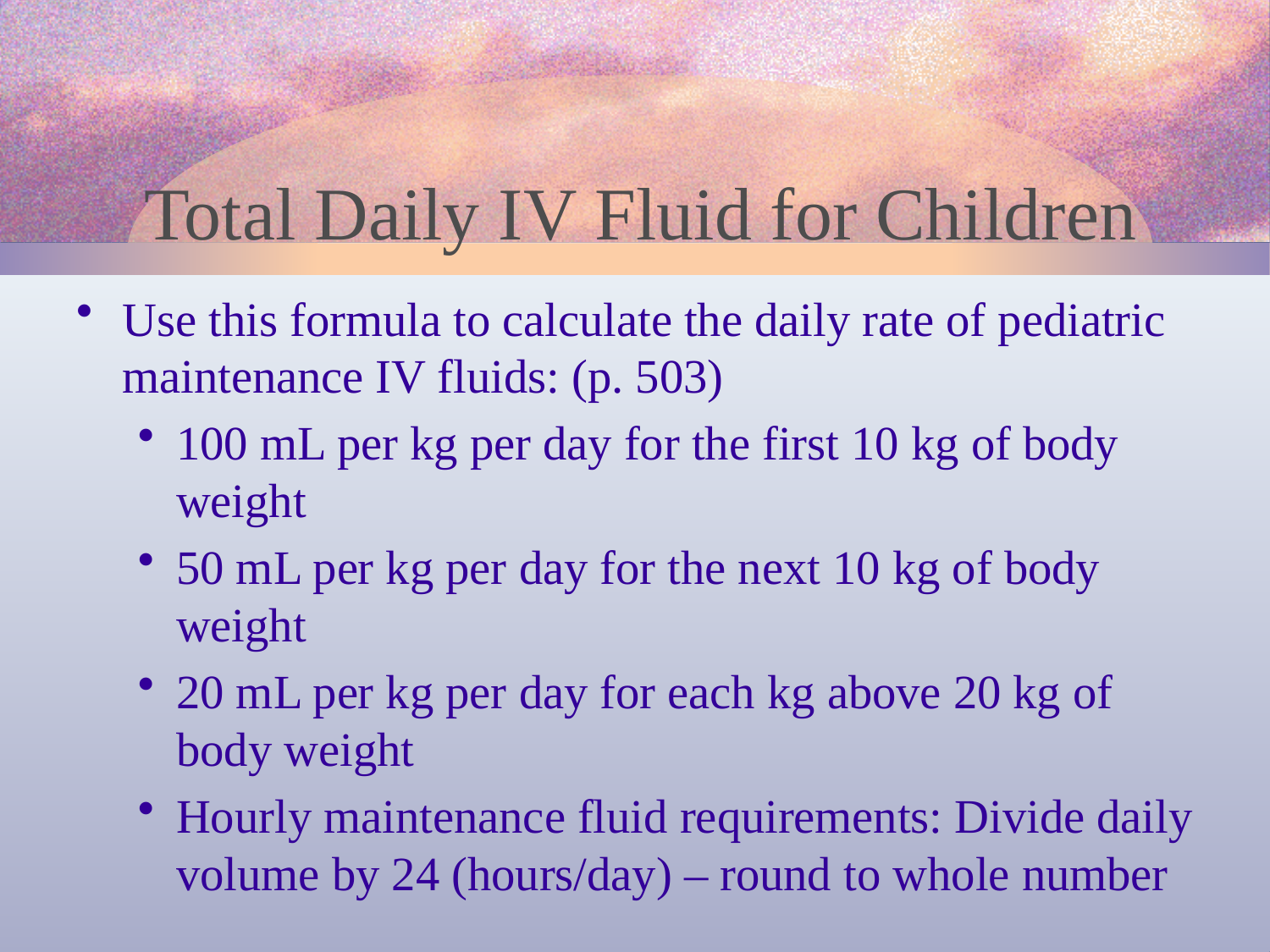

# Total Daily IV Fluid for Children
Use this formula to calculate the daily rate of pediatric maintenance IV fluids: (p. 503)
100 mL per kg per day for the first 10 kg of body weight
50 mL per kg per day for the next 10 kg of body weight
20 mL per kg per day for each kg above 20 kg of body weight
Hourly maintenance fluid requirements: Divide daily volume by 24 (hours/day) – round to whole number